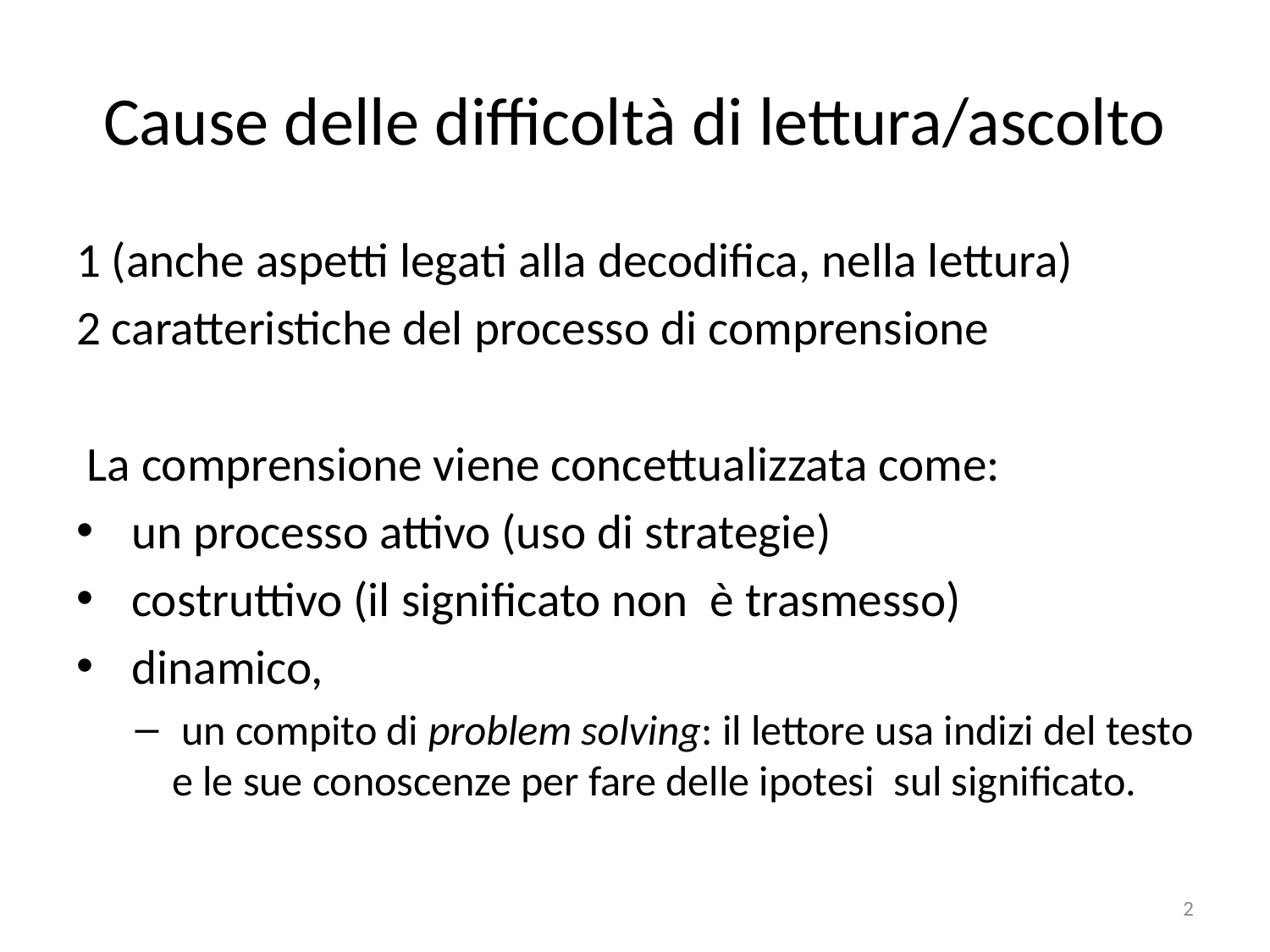

# Cause delle difficoltà di lettura/ascolto
1 (anche aspetti legati alla decodifica, nella lettura)
2 caratteristiche del processo di comprensione

 La comprensione viene concettualizzata come:
 un processo attivo (uso di strategie)
 costruttivo (il significato non  è trasmesso)
 dinamico,
 un compito di problem solving: il lettore usa indizi del testo e le sue conoscenze per fare delle ipotesi  sul significato.

2